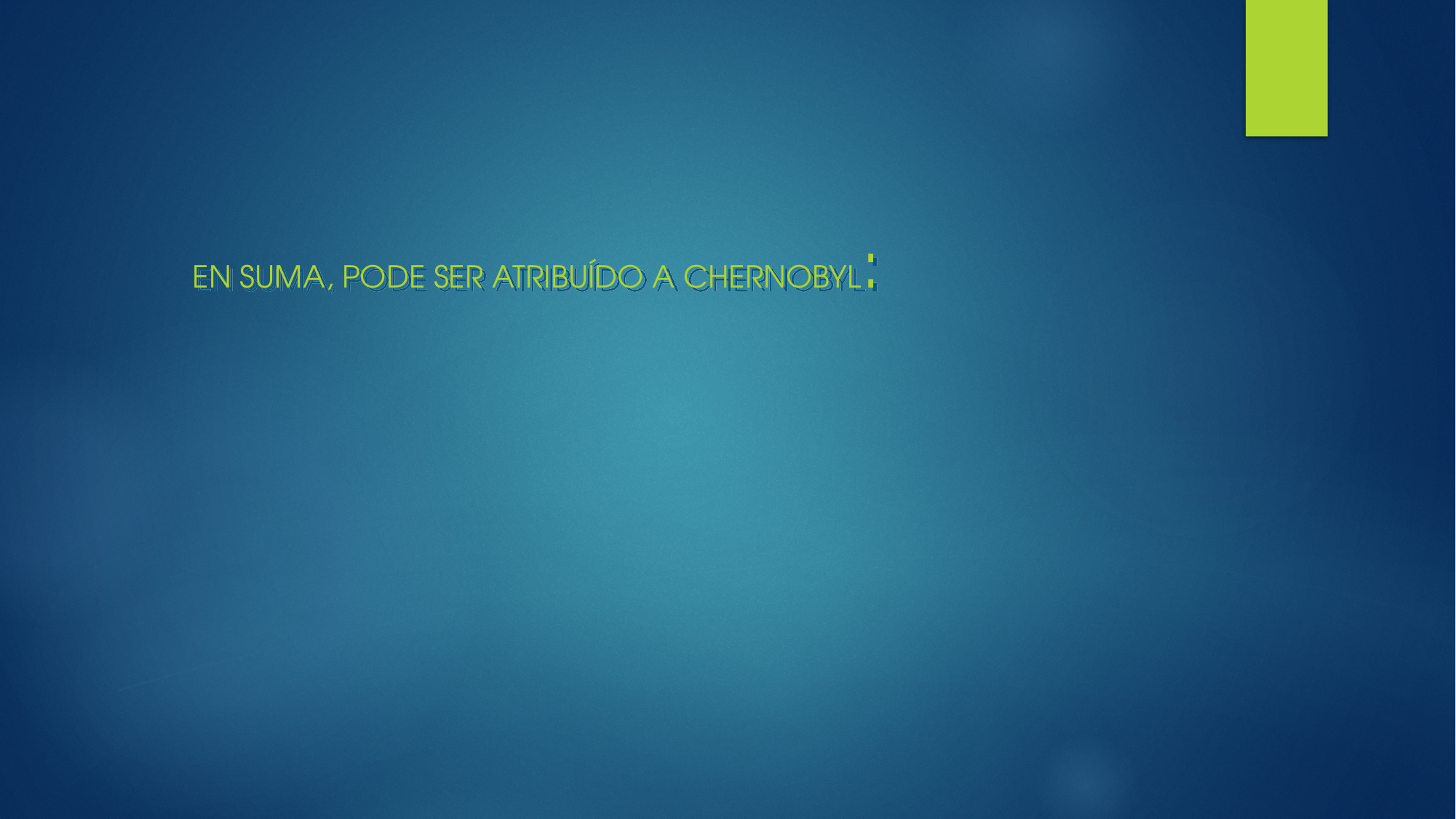

En suma, pode ser atribuído a Chernobyl: